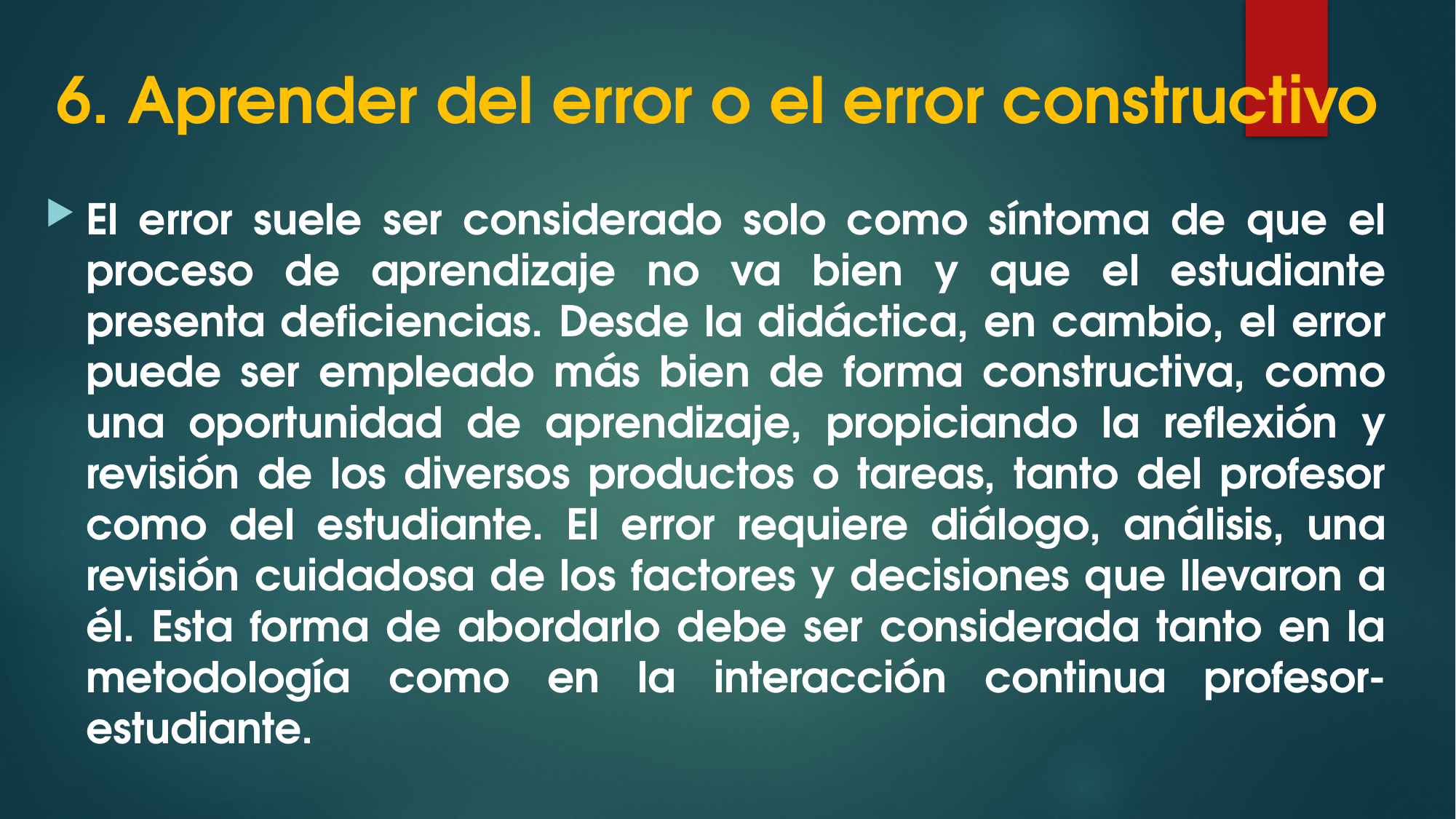

# 6. Aprender del error o el error constructivo
El error suele ser considerado solo como síntoma de que el proceso de aprendizaje no va bien y que el estudiante presenta deficiencias. Desde la didáctica, en cambio, el error puede ser empleado más bien de forma constructiva, como una oportunidad de aprendizaje, propiciando la reflexión y revisión de los diversos productos o tareas, tanto del profesor como del estudiante. El error requiere diálogo, análisis, una revisión cuidadosa de los factores y decisiones que llevaron a él. Esta forma de abordarlo debe ser considerada tanto en la metodología como en la interacción continua profesor-estudiante.